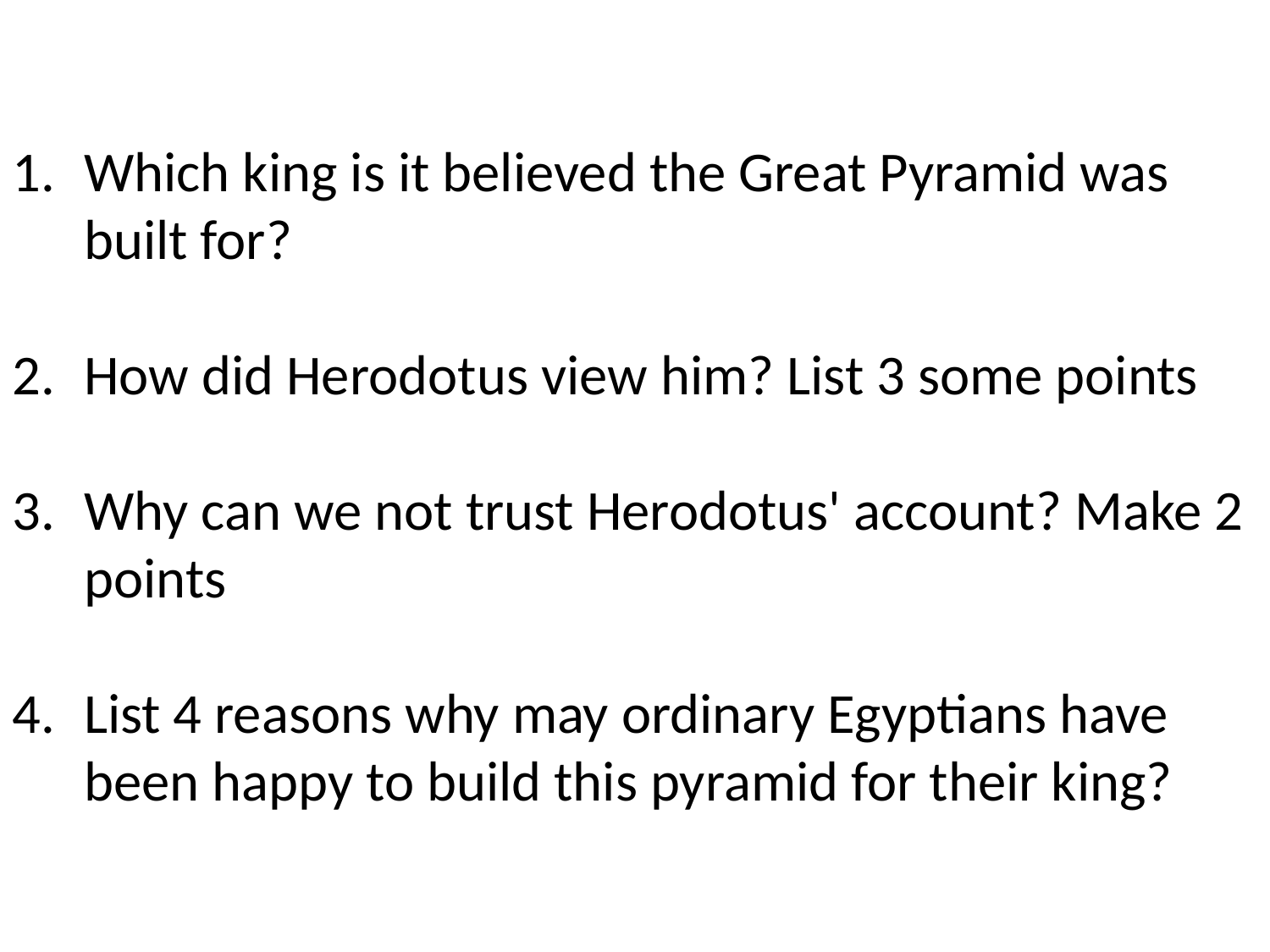

Which king is it believed the Great Pyramid was built for?

How did Herodotus view him? List 3 some points

Why can we not trust Herodotus' account? Make 2 points

List 4 reasons why may ordinary Egyptians have been happy to build this pyramid for their king?